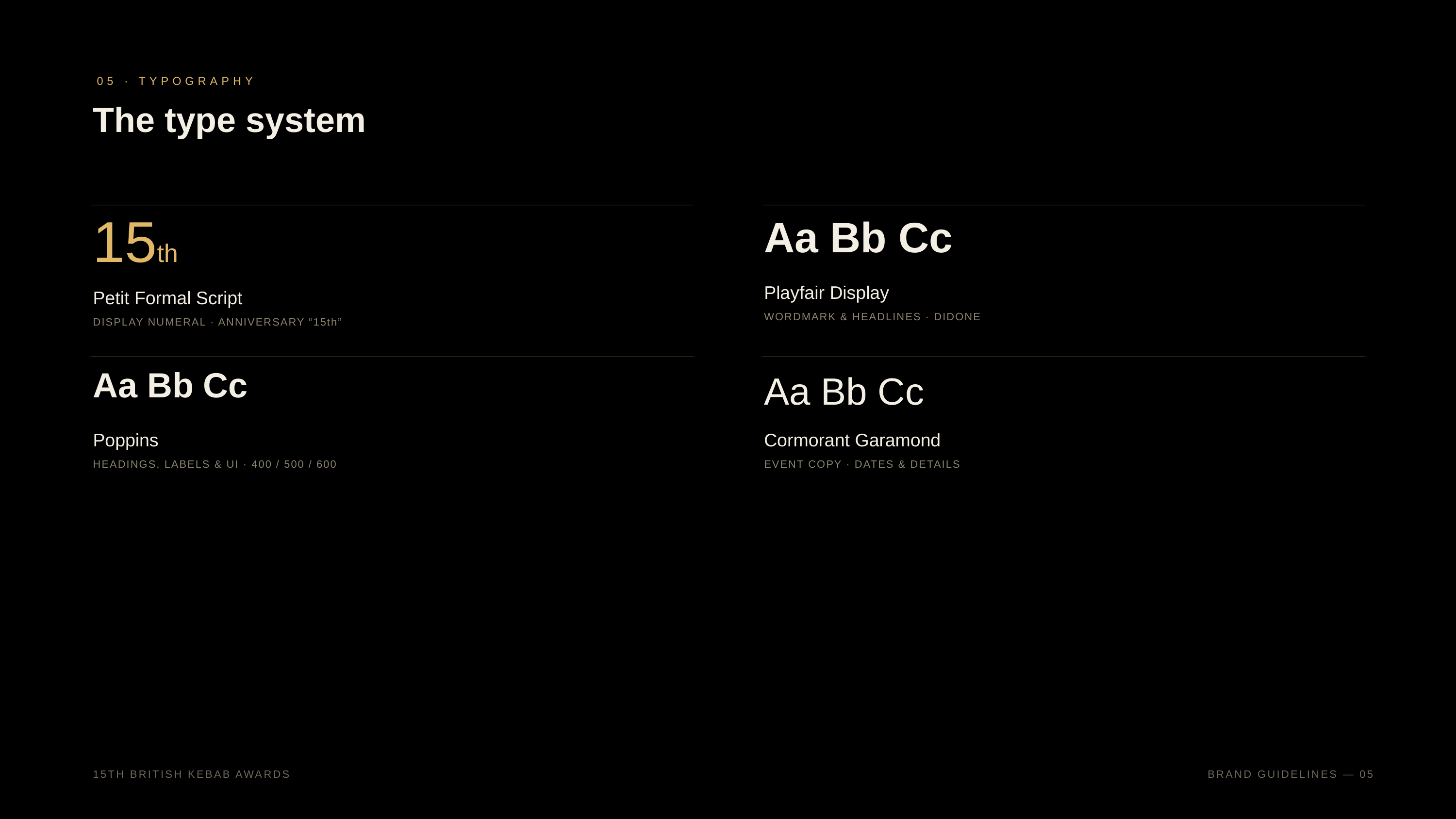

05 · TYPOGRAPHY
The type system

15th
Aa Bb Cc
Playfair Display
Petit Formal Script
WORDMARK & HEADLINES · DIDONE
DISPLAY NUMERAL · ANNIVERSARY “15th”

Aa Bb Cc
Aa Bb Cc
Poppins
Cormorant Garamond
HEADINGS, LABELS & UI · 400 / 500 / 600
EVENT COPY · DATES & DETAILS
15TH BRITISH KEBAB AWARDS
BRAND GUIDELINES — 05